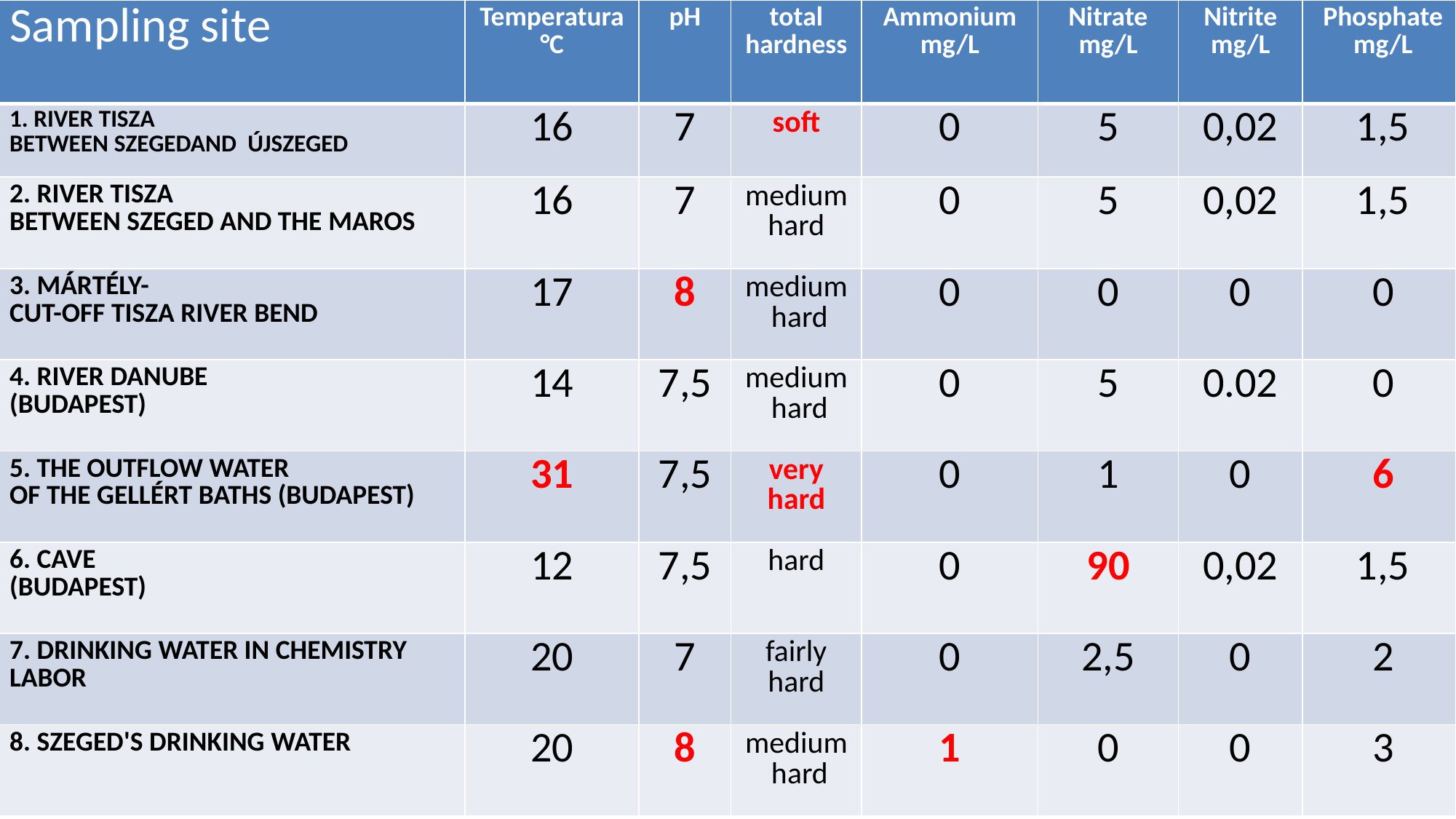

| Sampling site | Temperatura °C | pH | total hardness | Ammonium mg/L | Nitrate mg/L | Nitrite mg/L | Phosphate mg/L |
| --- | --- | --- | --- | --- | --- | --- | --- |
| 1. RIVER TISZA BETWEEN SZEGEDAND  ÚJSZEGED | 16 | 7 | soft | 0 | 5 | 0,02 | 1,5 |
| 2. RIVER TISZA BETWEEN SZEGED AND THE MAROS | 16 | 7 | medium hard | 0 | 5 | 0,02 | 1,5 |
| 3. MÁRTÉLY-  CUT-OFF TISZA RIVER BEND | 17 | 8 | medium hard | 0 | 0 | 0 | 0 |
| 4. RIVER DANUBE (BUDAPEST) | 14 | 7,5 | medium hard | 0 | 5 | 0.02 | 0 |
| 5. THE OUTFLOW WATER  OF THE GELLÉRT BATHS (BUDAPEST) | 31 | 7,5 | very hard | 0 | 1 | 0 | 6 |
| 6. CAVE (BUDAPEST) | 12 | 7,5 | hard | 0 | 90 | 0,02 | 1,5 |
| 7. DRINKING WATER IN CHEMISTRY LABOR | 20 | 7 | fairly hard | 0 | 2,5 | 0 | 2 |
| 8. SZEGED'S DRINKING WATER | 20 | 8 | medium hard | 1 | 0 | 0 | 3 |